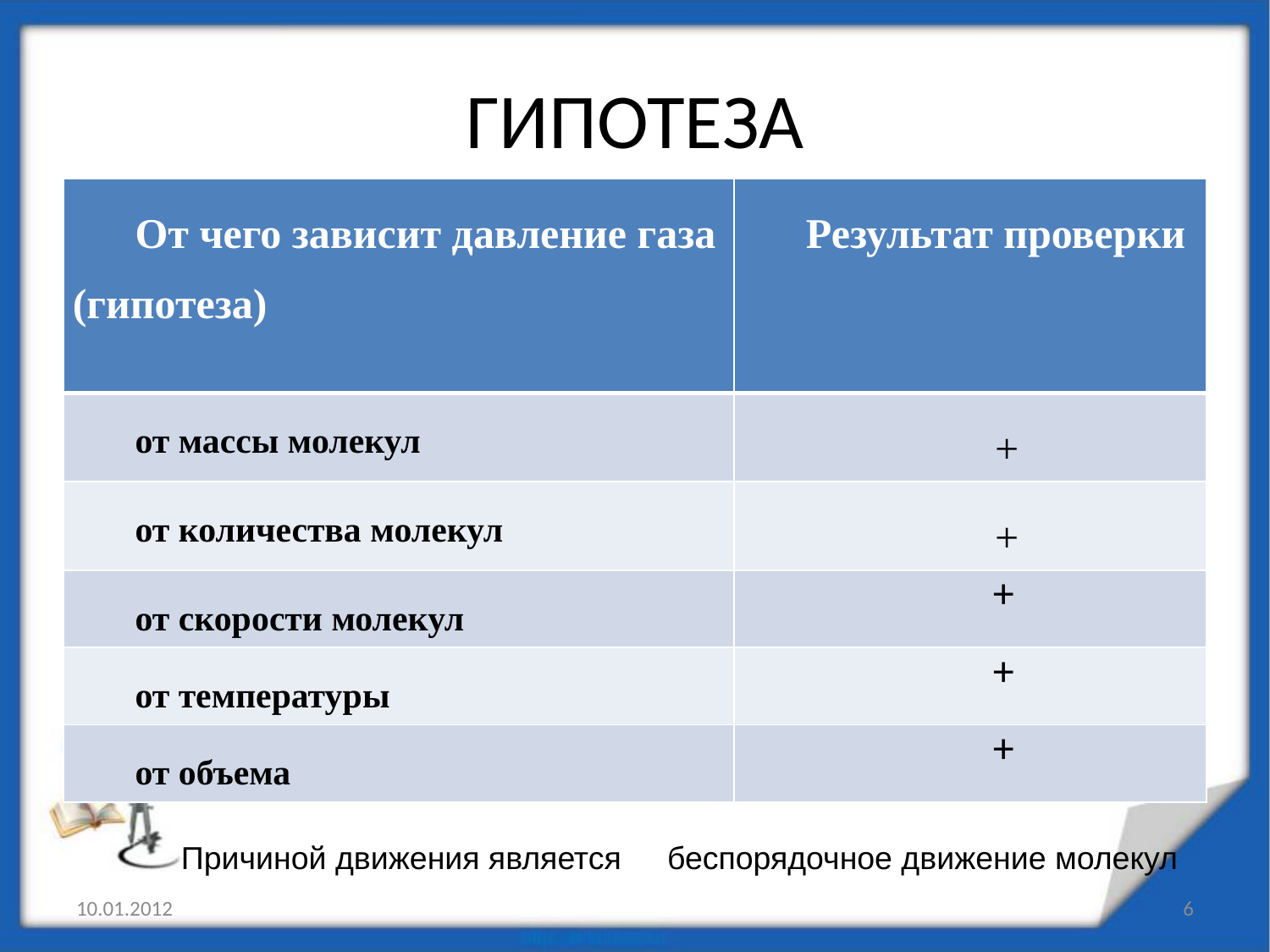

# ГИПОТЕЗА
| От чего зависит давление газа (гипотеза) | Результат проверки |
| --- | --- |
| от массы молекул | + |
| от количества молекул | + |
| от скорости молекул | + |
| от температуры | + |
| от объема | + |

Причиной движения является

беспорядочное движение молекул
10.01.2012
6